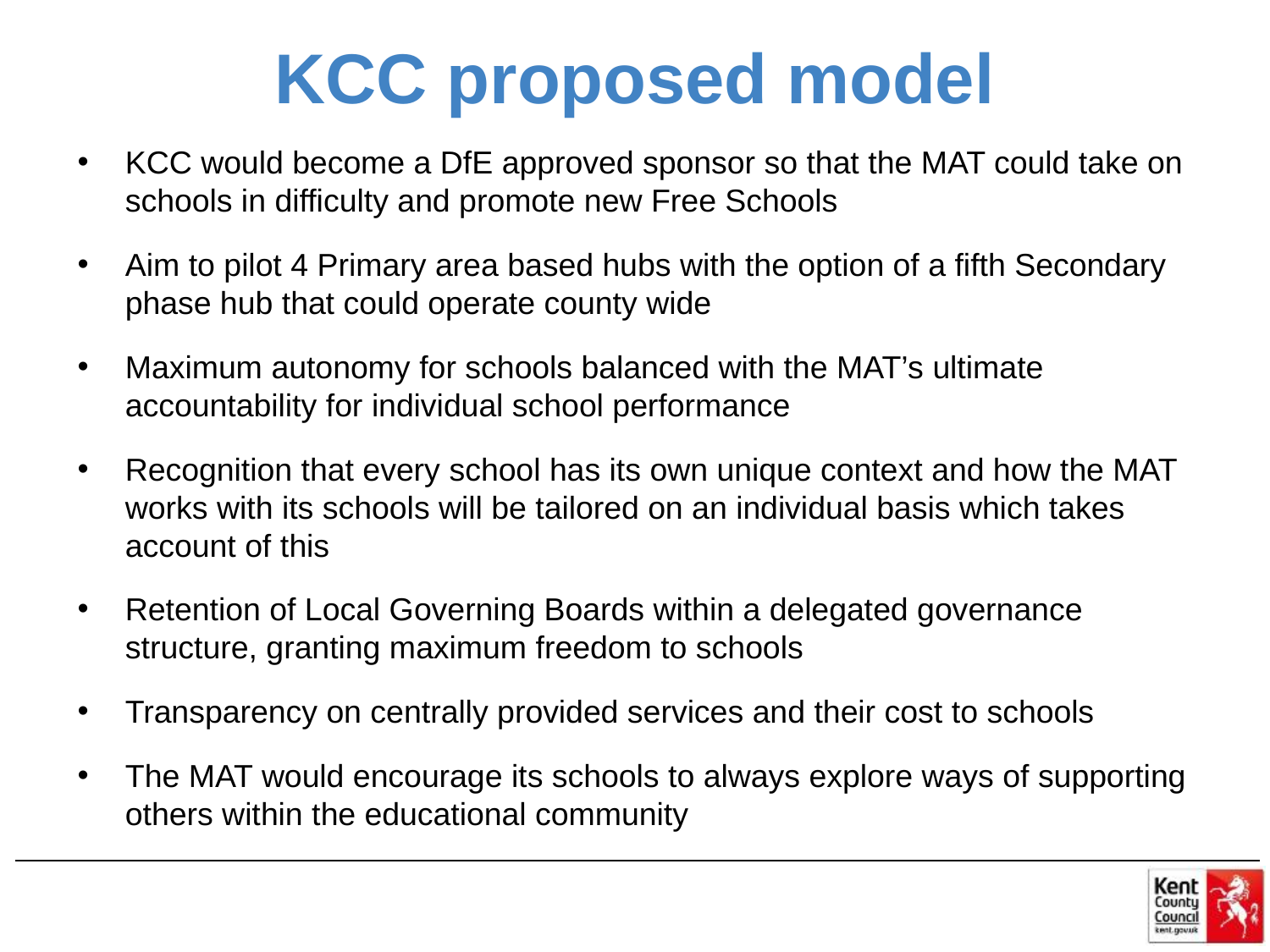

# KCC proposed model
KCC would become a DfE approved sponsor so that the MAT could take on schools in difficulty and promote new Free Schools

Aim to pilot 4 Primary area based hubs with the option of a fifth Secondary phase hub that could operate county wide

Maximum autonomy for schools balanced with the MAT’s ultimate accountability for individual school performance

Recognition that every school has its own unique context and how the MAT works with its schools will be tailored on an individual basis which takes account of this

Retention of Local Governing Boards within a delegated governance structure, granting maximum freedom to schools

Transparency on centrally provided services and their cost to schools

The MAT would encourage its schools to always explore ways of supporting others within the educational community